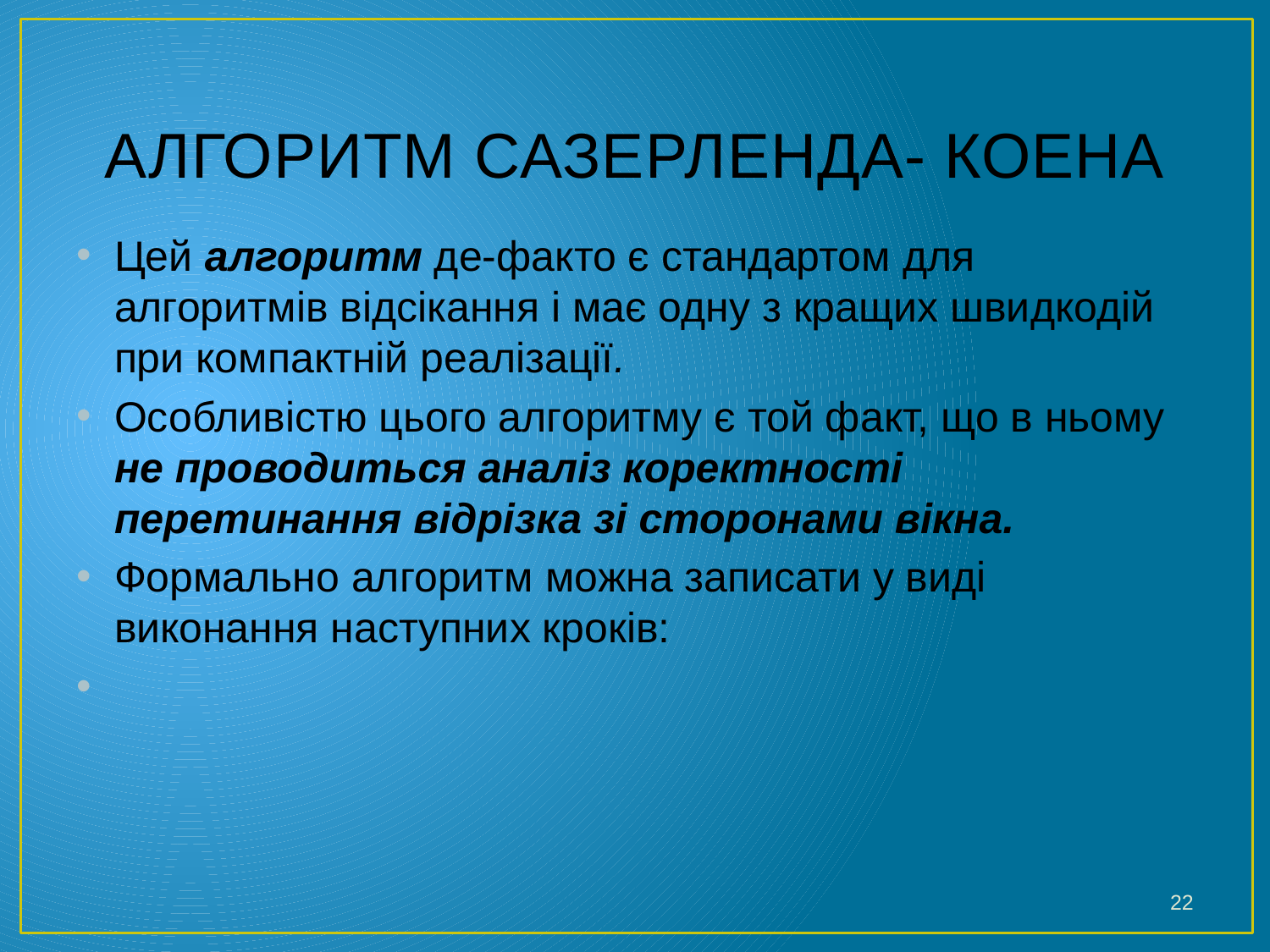

# АЛГОРИТМ САЗЕРЛЕНДА- КОЕНА
Цей алгоритм де-факто є стандартом для алгоритмів відсікання і має одну з кращих швидкодій при компактній реалізації.
Особливістю цього алгоритму є той факт, що в ньому не проводиться аналіз коректності перетинання відрізка зі сторонами вікна.
Формально алгоритм можна записати у виді виконання наступних кроків:

22